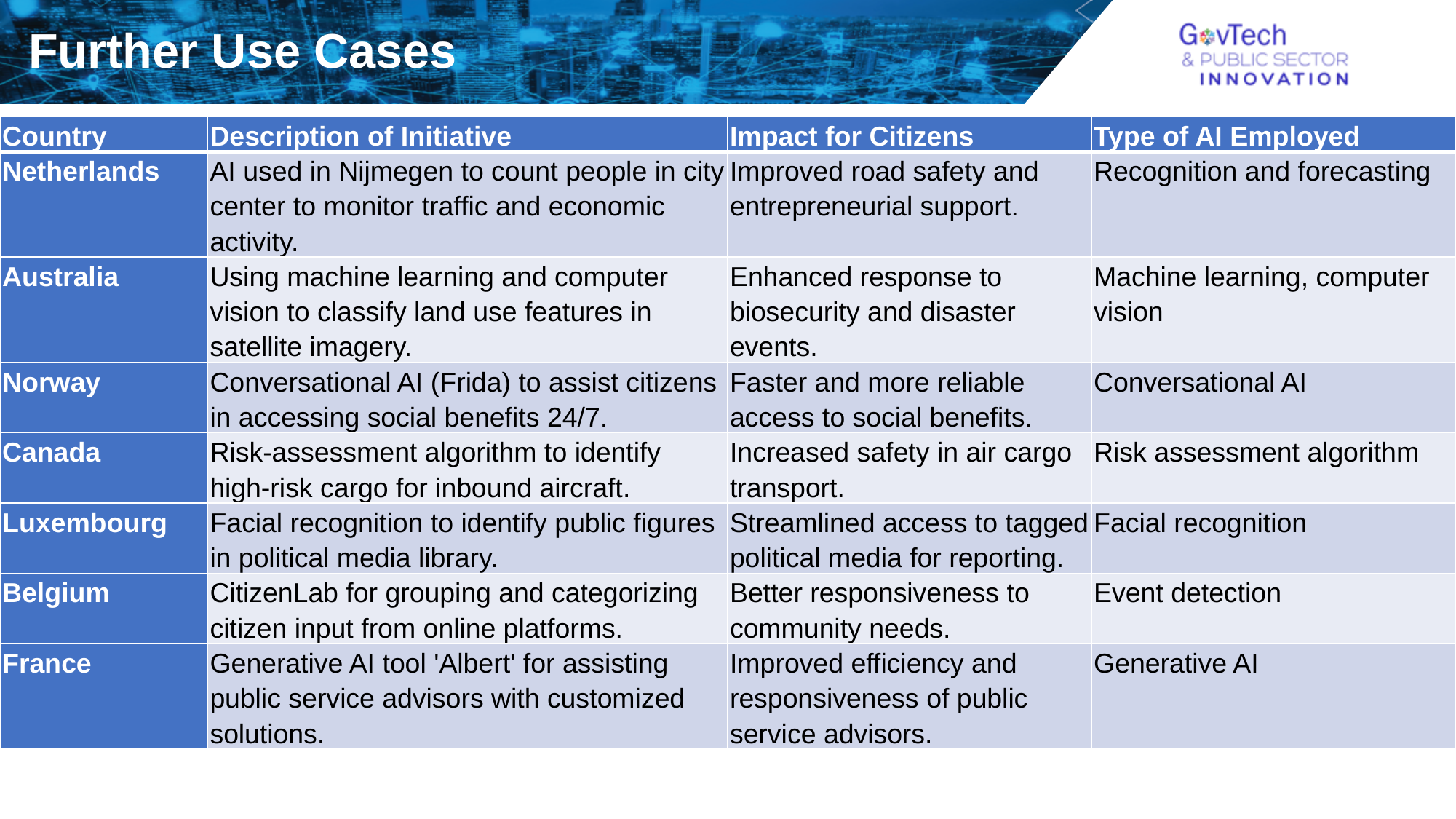

# Further Use Cases
| Country | Description of Initiative | Impact for Citizens | Type of AI Employed |
| --- | --- | --- | --- |
| Netherlands | AI used in Nijmegen to count people in city center to monitor traffic and economic activity. | Improved road safety and entrepreneurial support. | Recognition and forecasting |
| Australia | Using machine learning and computer vision to classify land use features in satellite imagery. | Enhanced response to biosecurity and disaster events. | Machine learning, computer vision |
| Norway | Conversational AI (Frida) to assist citizens in accessing social benefits 24/7. | Faster and more reliable access to social benefits. | Conversational AI |
| Canada | Risk-assessment algorithm to identify high-risk cargo for inbound aircraft. | Increased safety in air cargo transport. | Risk assessment algorithm |
| Luxembourg | Facial recognition to identify public figures in political media library. | Streamlined access to tagged political media for reporting. | Facial recognition |
| Belgium | CitizenLab for grouping and categorizing citizen input from online platforms. | Better responsiveness to community needs. | Event detection |
| France | Generative AI tool 'Albert' for assisting public service advisors with customized solutions. | Improved efficiency and responsiveness of public service advisors. | Generative AI |